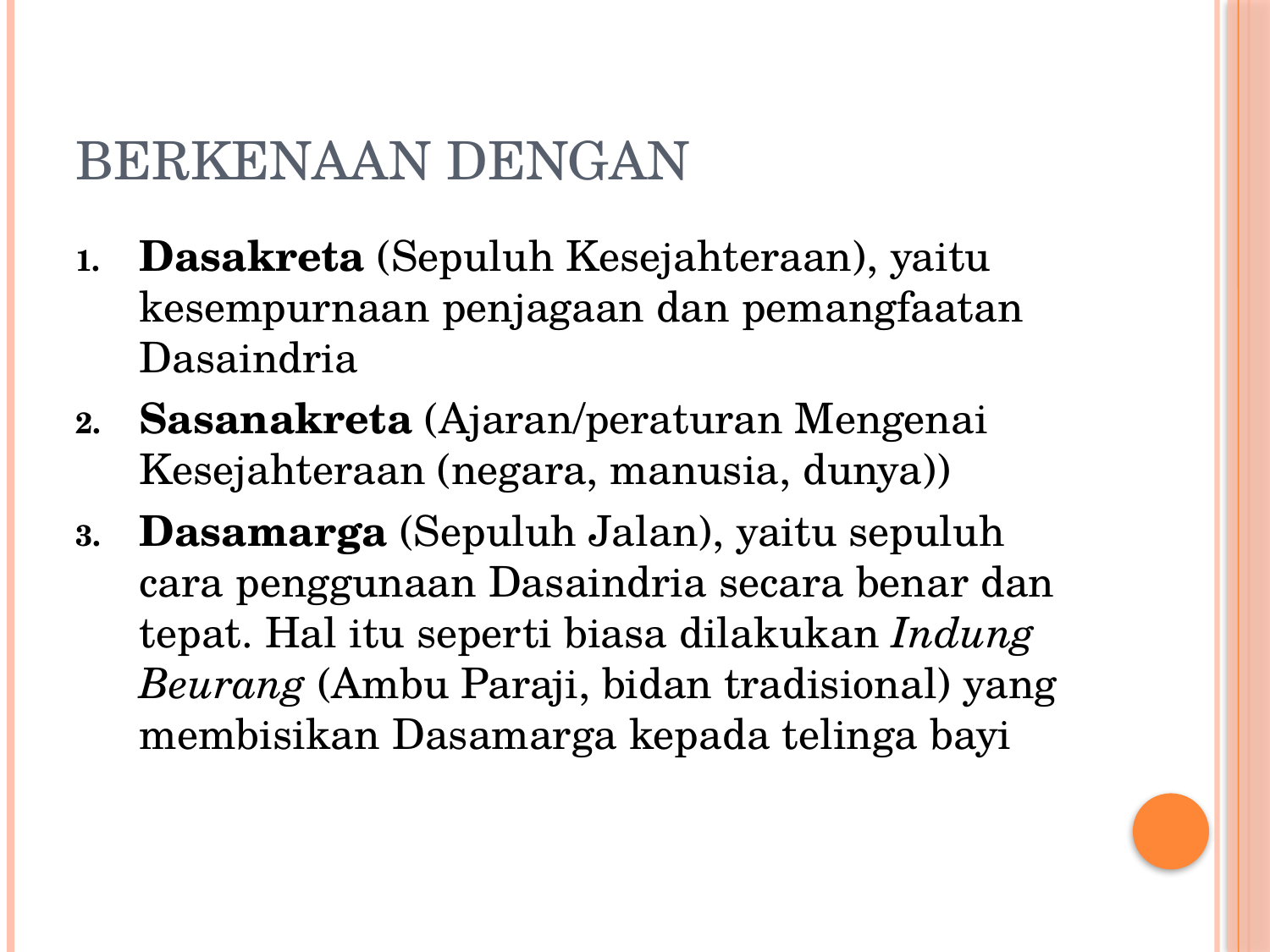

# Berkenaan dengan
Dasakreta (Sepuluh Kesejahteraan), yaitu kesempurnaan penjagaan dan pemangfaatan Dasaindria
Sasanakreta (Ajaran/peraturan Mengenai Kesejahteraan (negara, manusia, dunya))
Dasamarga (Sepuluh Jalan), yaitu sepuluh cara penggunaan Dasaindria secara benar dan tepat. Hal itu seperti biasa dilakukan Indung Beurang (Ambu Paraji, bidan tradisional) yang membisikan Dasamarga kepada telinga bayi